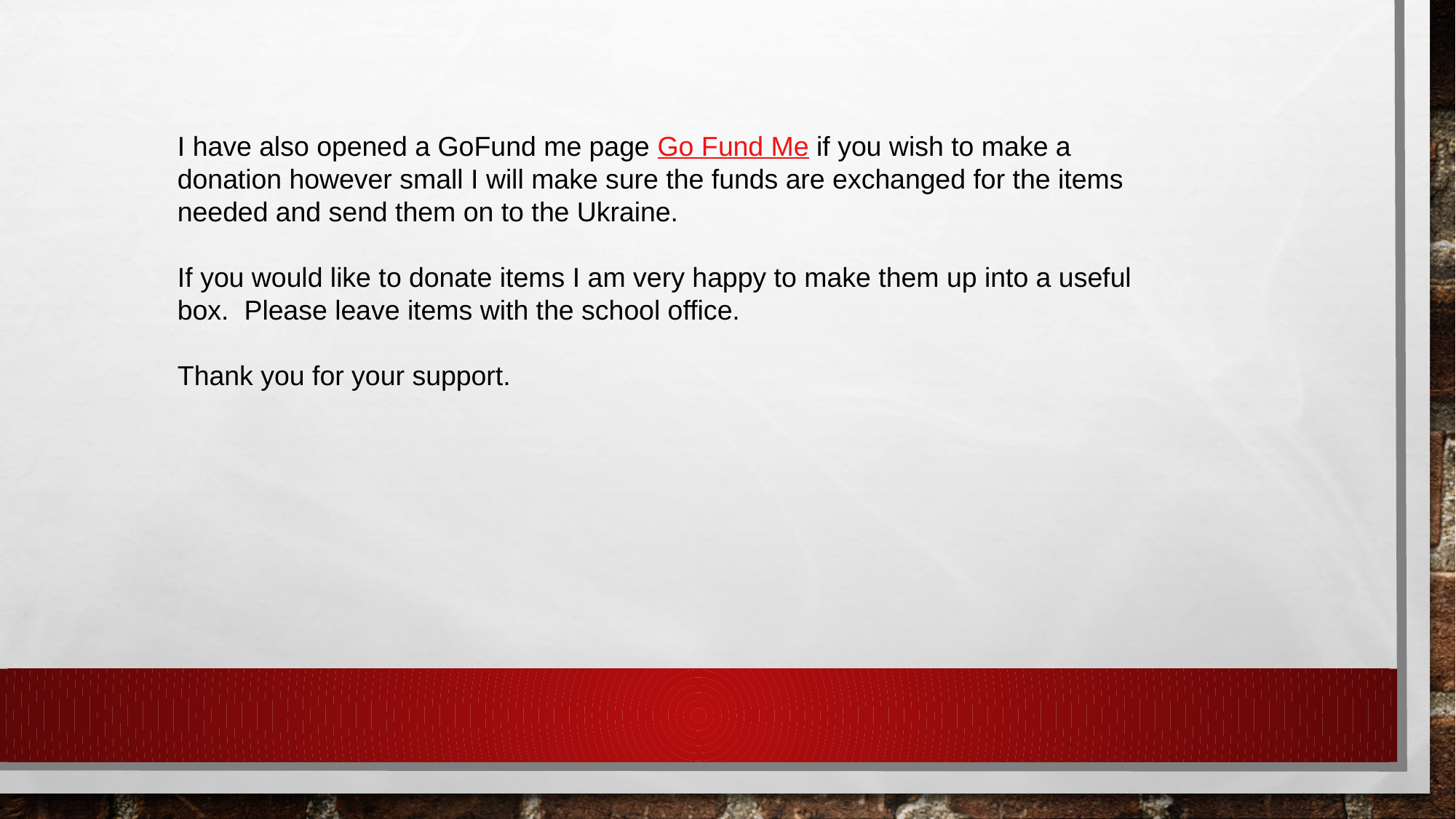

I have also opened a GoFund me page Go Fund Me if you wish to make a donation however small I will make sure the funds are exchanged for the items needed and send them on to the Ukraine.

If you would like to donate items I am very happy to make them up into a useful box.  Please leave items with the school office.

Thank you for your support.